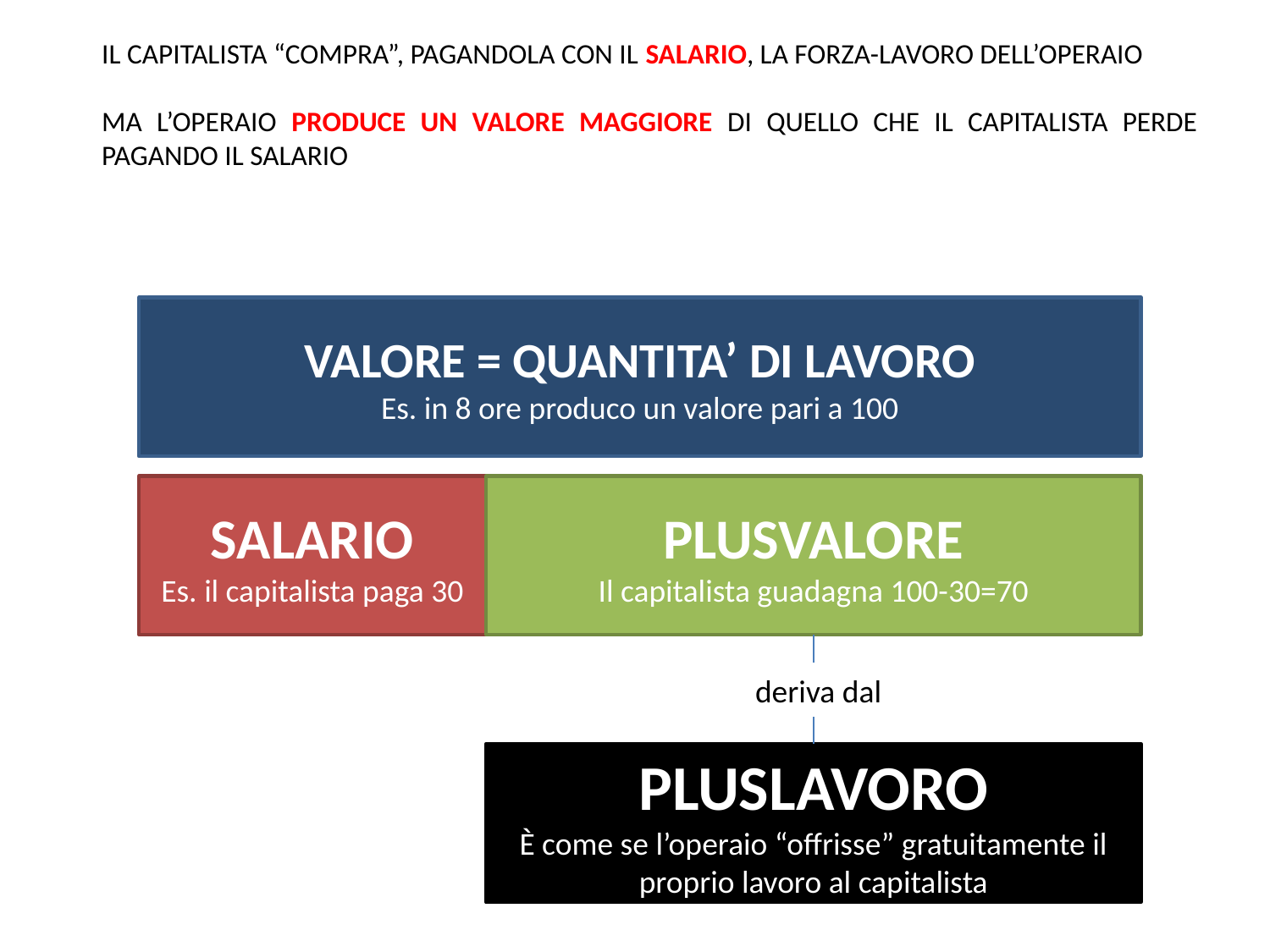

IL CAPITALISTA “COMPRA”, PAGANDOLA CON IL SALARIO, LA FORZA-LAVORO DELL’OPERAIO

MA L’OPERAIO PRODUCE UN VALORE MAGGIORE DI QUELLO CHE IL CAPITALISTA PERDE PAGANDO IL SALARIO
VALORE = QUANTITA’ DI LAVORO
Es. in 8 ore produco un valore pari a 100
SALARIO
Es. il capitalista paga 30
PLUSVALORE
Il capitalista guadagna 100-30=70
deriva dal
PLUSLAVORO
È come se l’operaio “offrisse” gratuitamente il proprio lavoro al capitalista